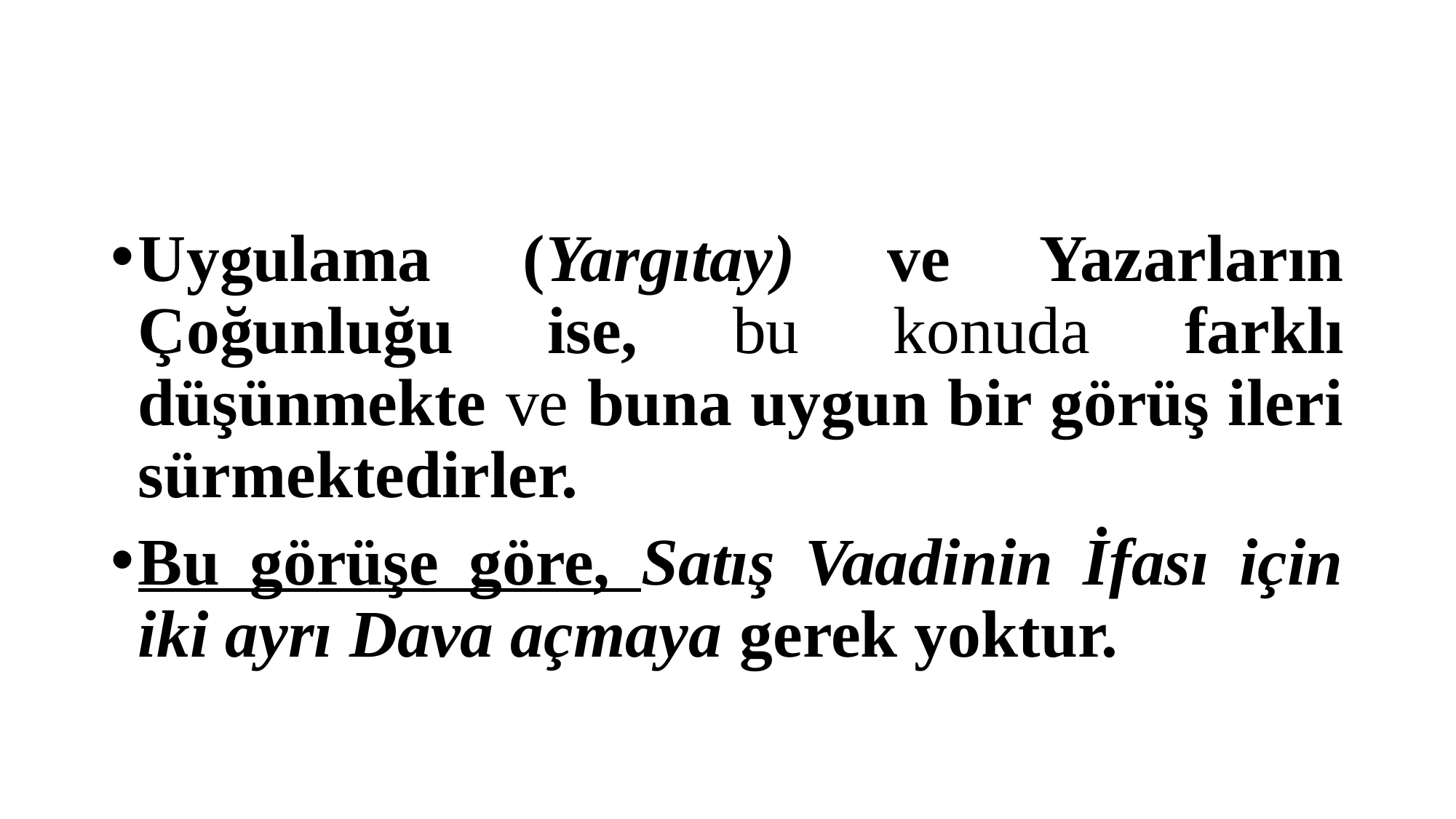

#
Uygulama (Yargıtay) ve Yazarların Çoğunluğu ise, bu konuda farklı düşünmekte ve buna uygun bir görüş ileri sürmektedirler.
Bu görüşe göre, Satış Vaadinin İfası için iki ayrı Dava açmaya gerek yoktur.